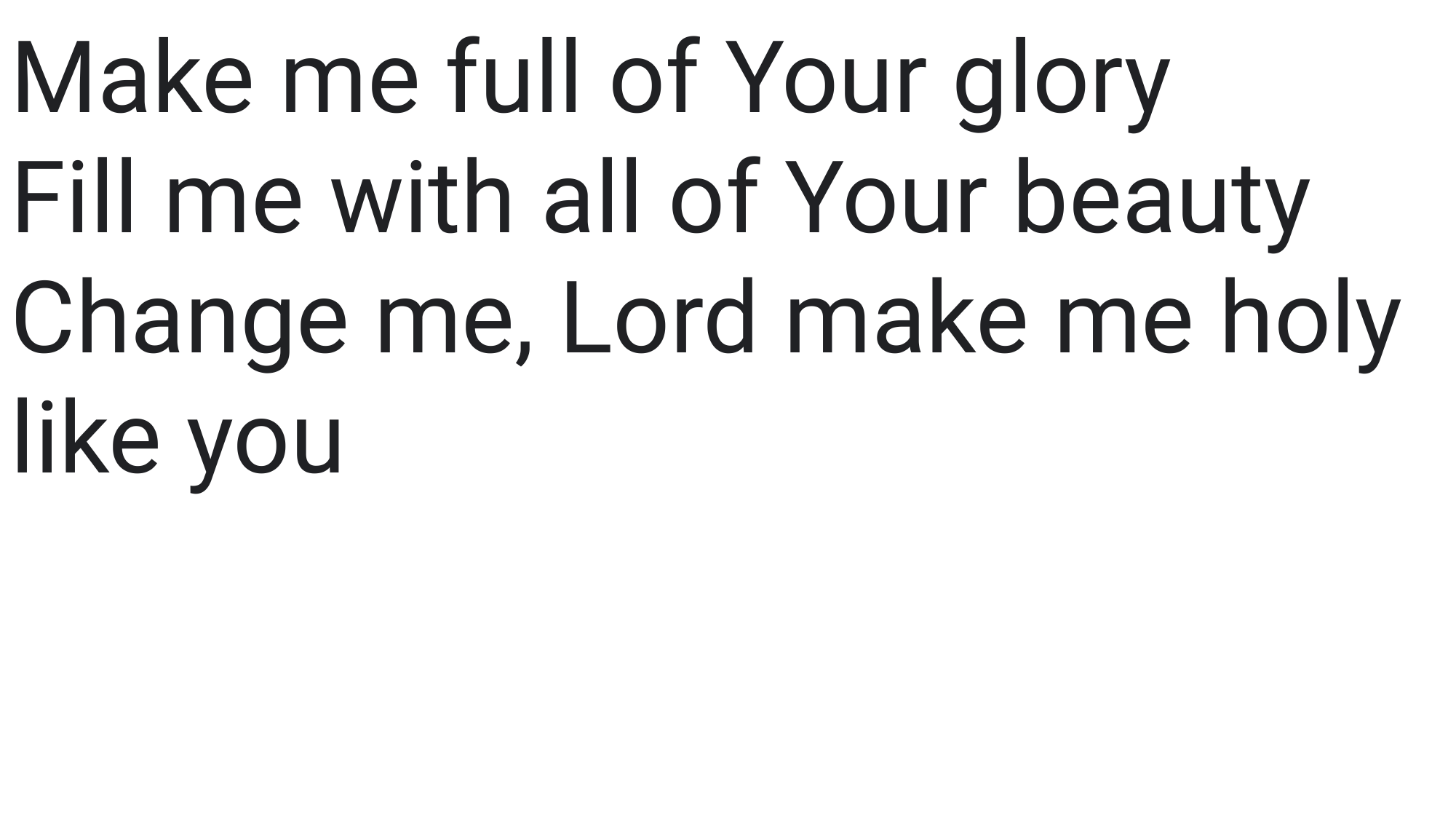

Make me full of Your glory
Fill me with all of Your beauty
Change me, Lord make me holy like you